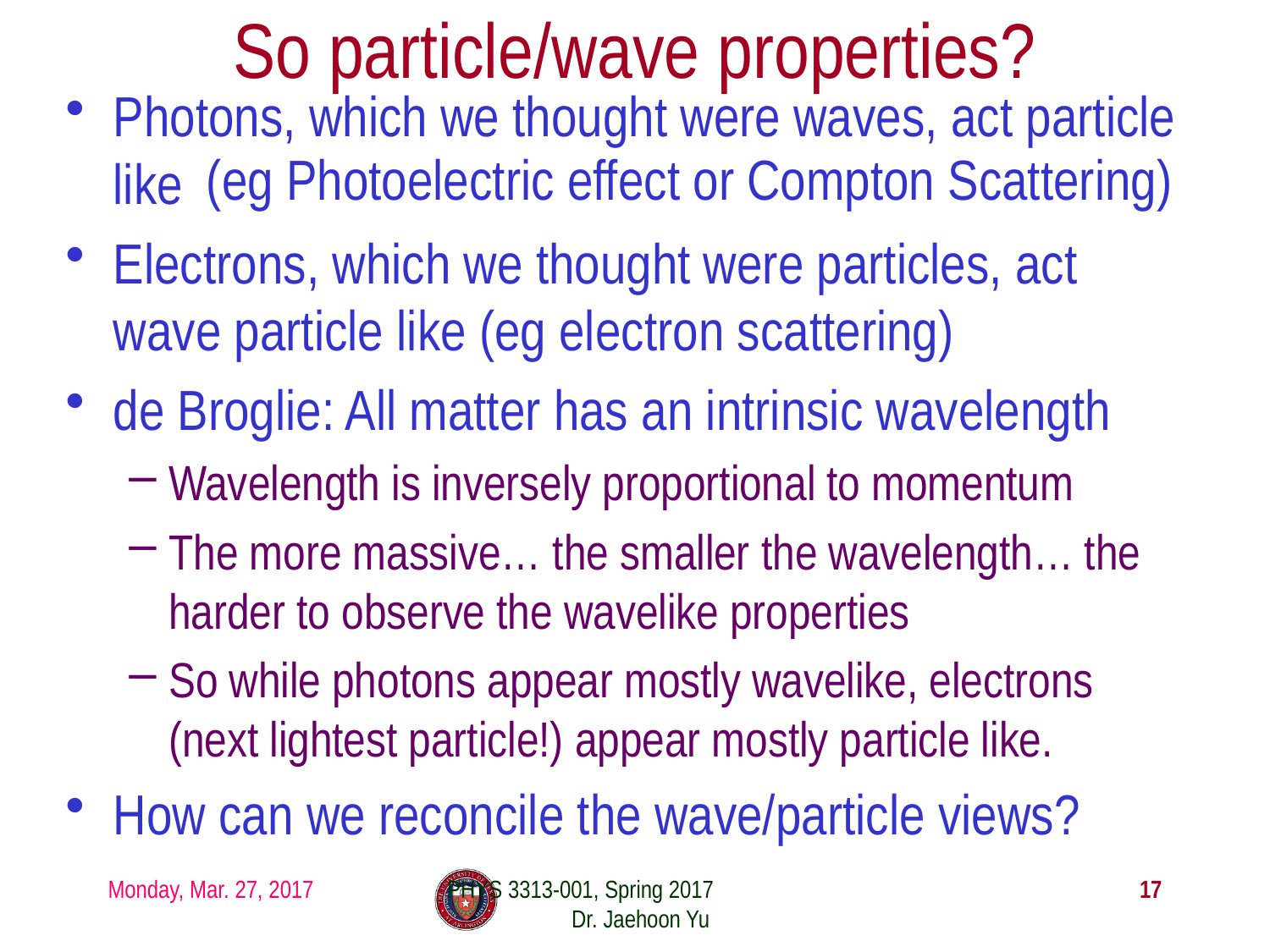

# So particle/wave properties?
Photons, which we thought were waves, act particle like
Electrons, which we thought were particles, act wave particle like (eg electron scattering)
de Broglie: All matter has an intrinsic wavelength
Wavelength is inversely proportional to momentum
The more massive… the smaller the wavelength… the harder to observe the wavelike properties
So while photons appear mostly wavelike, electrons (next lightest particle!) appear mostly particle like.
How can we reconcile the wave/particle views?

(eg Photoelectric effect or Compton Scattering)
Monday, Mar. 27, 2017
PHYS 3313-001, Spring 2017                      Dr. Jaehoon Yu
17